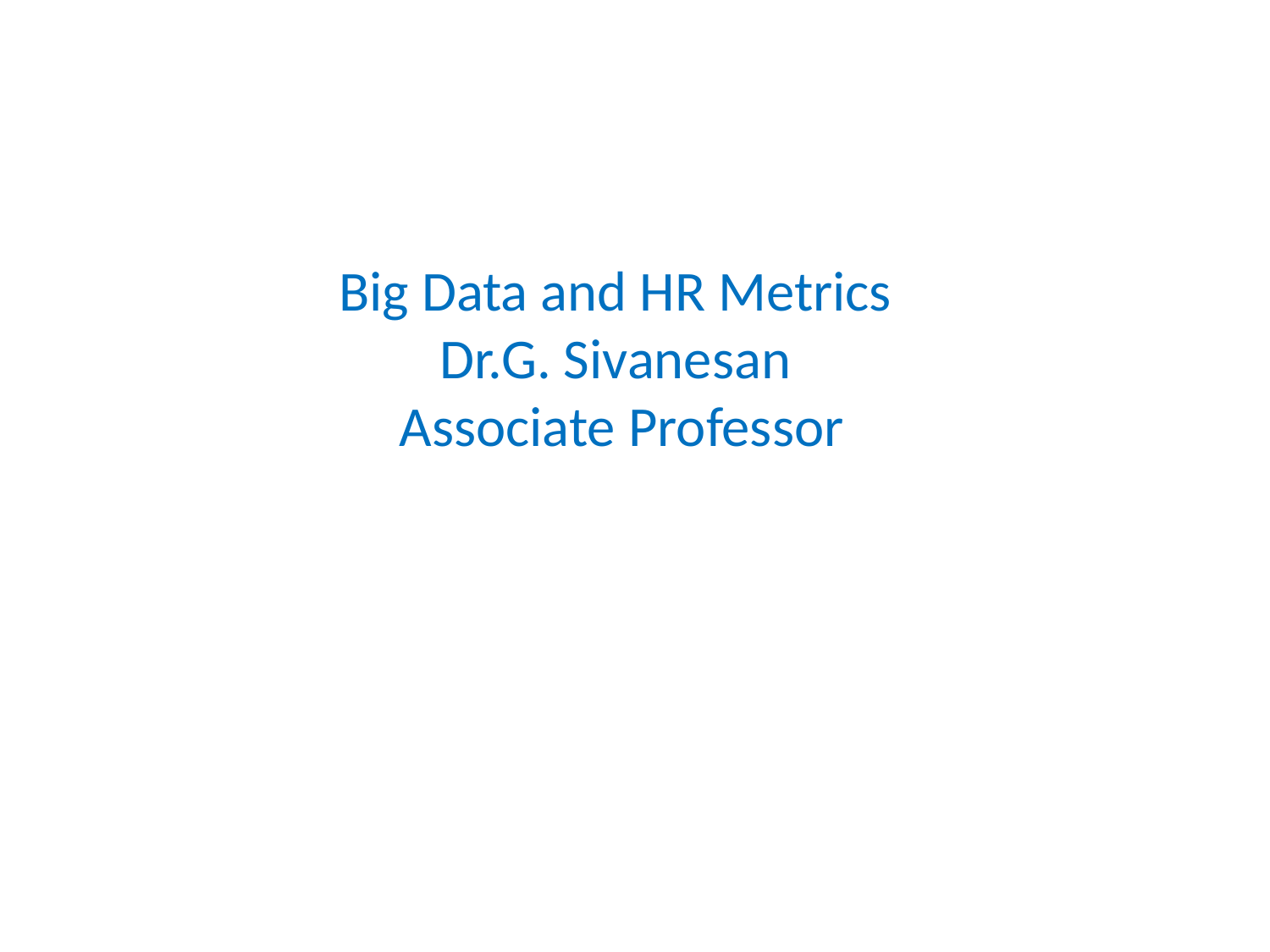

Big Data and HR Metrics
Dr.G. Sivanesan
Associate Professor